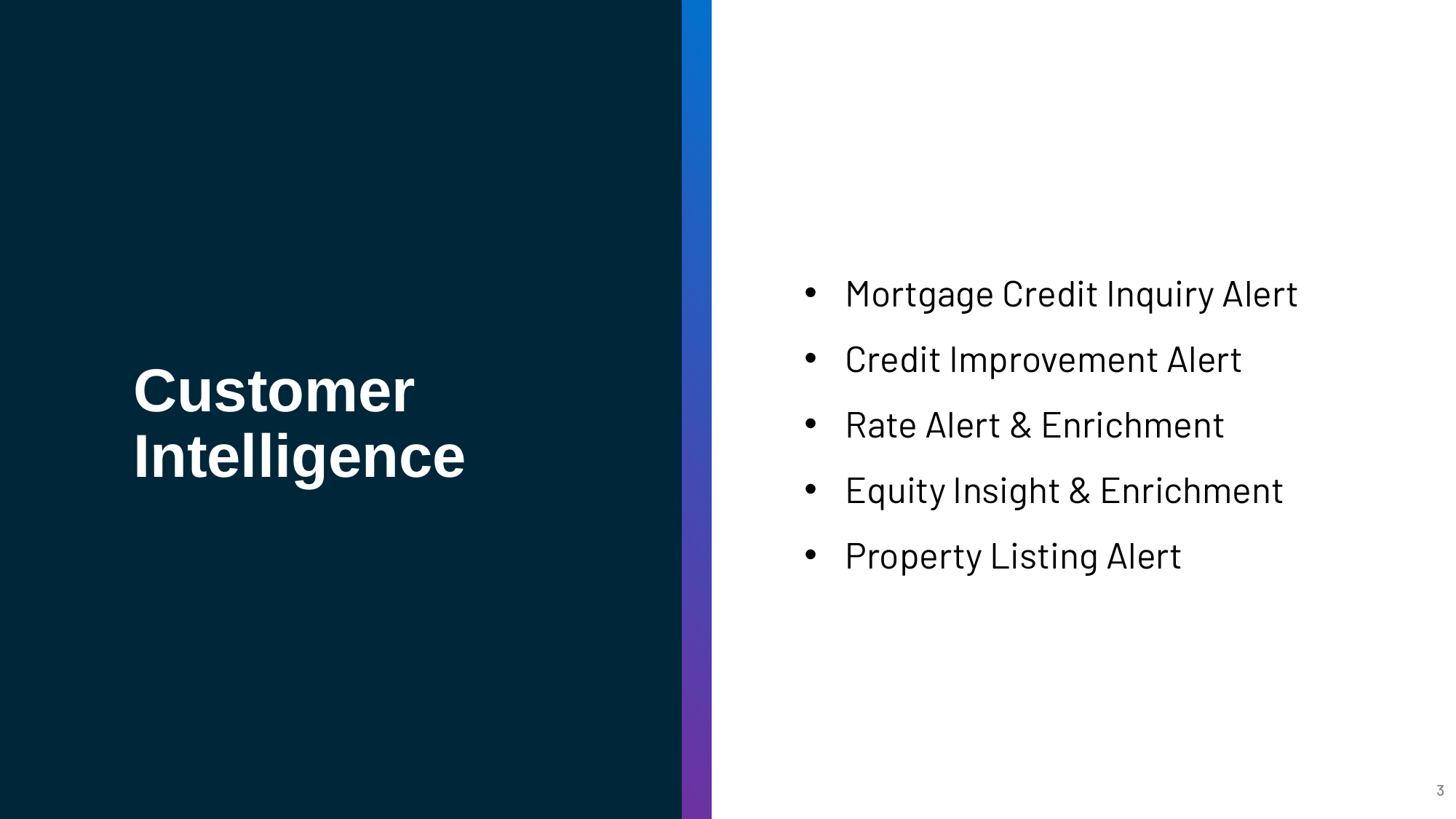

Mortgage Credit Inquiry Alert
Credit Improvement Alert
Rate Alert & Enrichment
Equity Insight & Enrichment
Property Listing Alert
Customer Intelligence